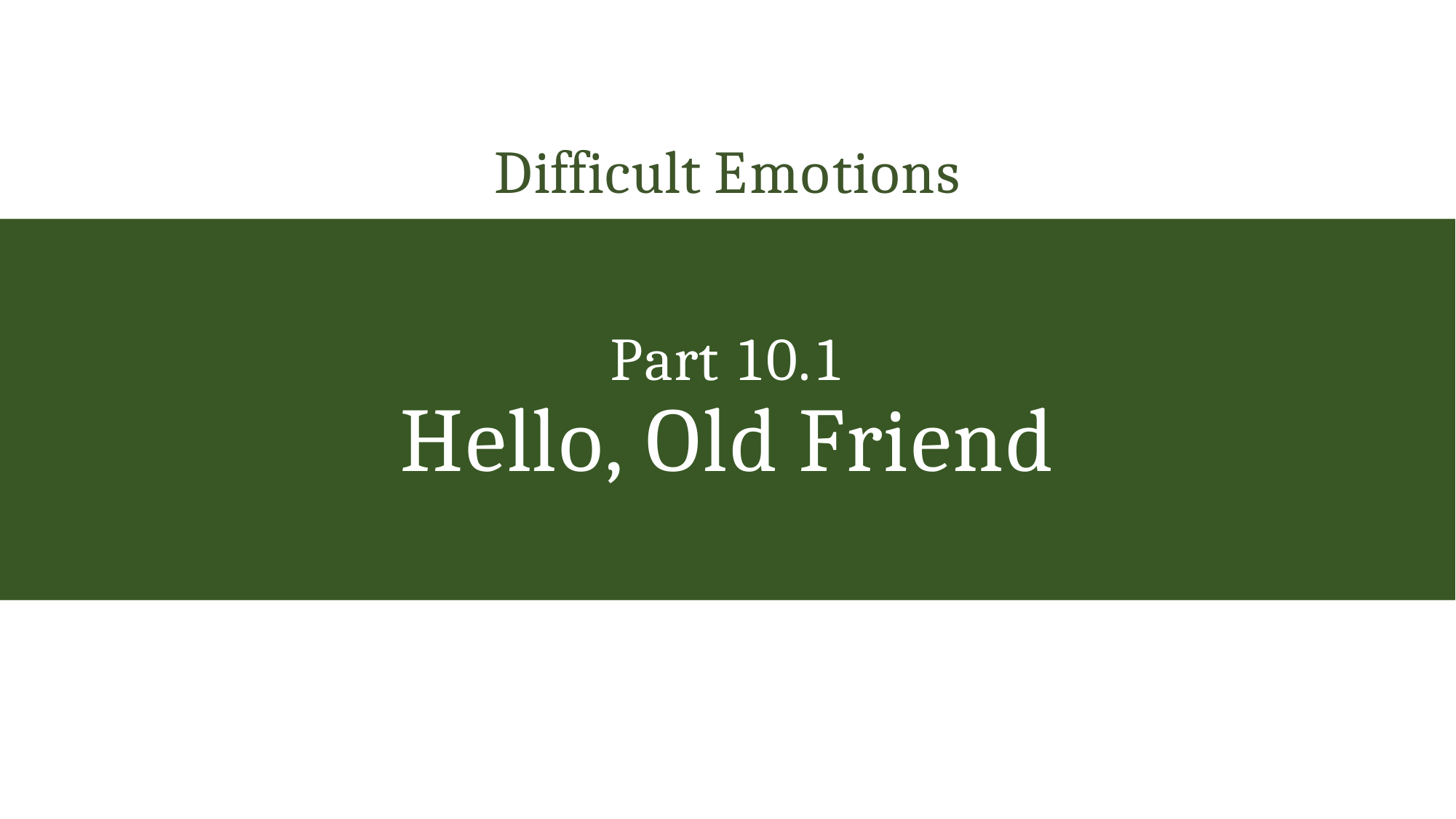

Difficult Emotions
Part 10.1
Hello, Old Friend